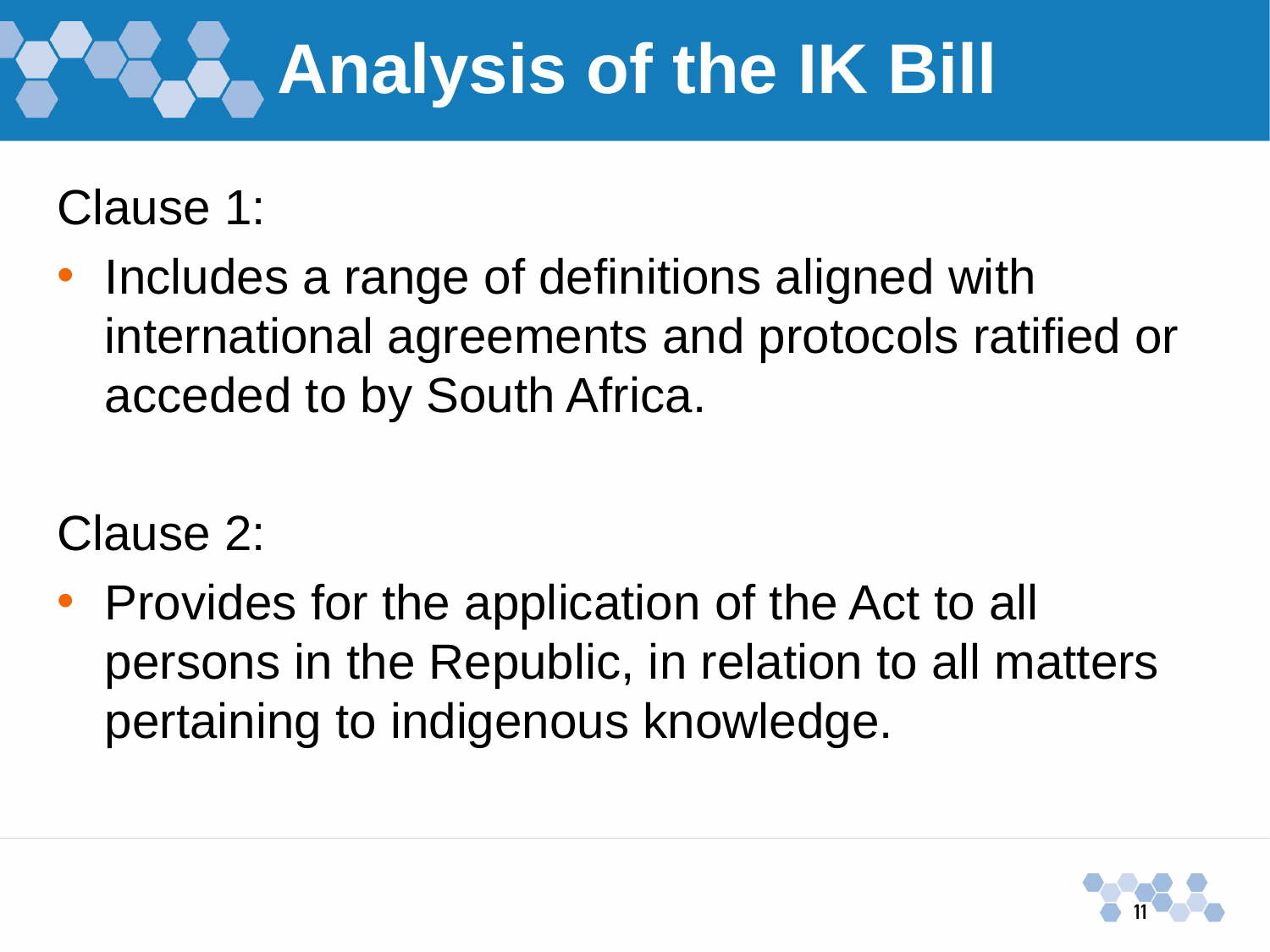

# Analysis of the IK Bill
Clause 1:
Includes a range of definitions aligned with international agreements and protocols ratified or acceded to by South Africa.

Clause 2:
Provides for the application of the Act to all persons in the Republic, in relation to all matters pertaining to indigenous knowledge.

11